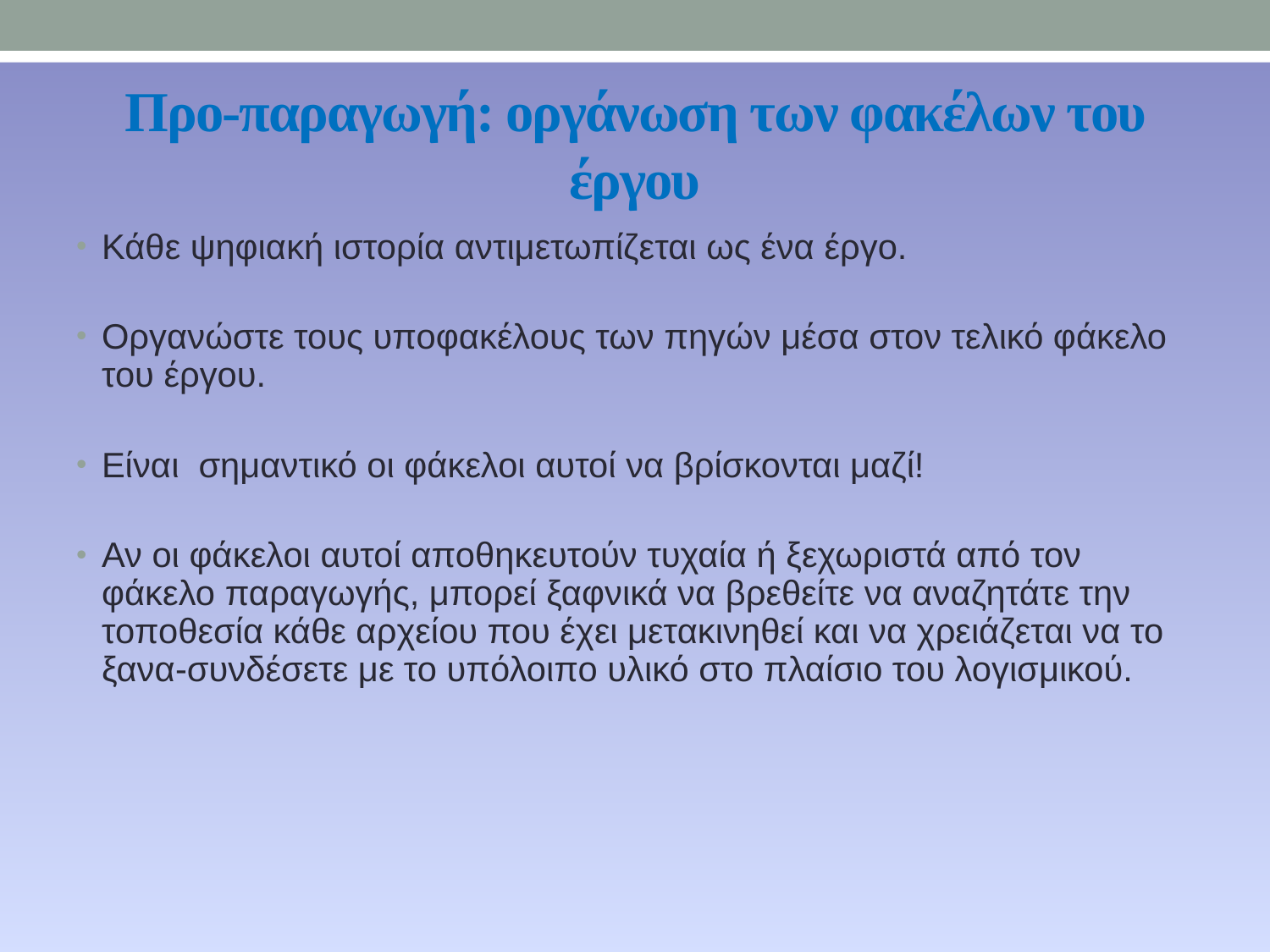

Προ-παραγωγή: οργάνωση των φακέλων του έργου
Κάθε ψηφιακή ιστορία αντιμετωπίζεται ως ένα έργο.

Οργανώστε τους υποφακέλους των πηγών μέσα στον τελικό φάκελο του έργου.

Είναι  σημαντικό οι φάκελοι αυτοί να βρίσκονται μαζί!

Αν οι φάκελοι αυτοί αποθηκευτούν τυχαία ή ξεχωριστά από τον φάκελο παραγωγής, μπορεί ξαφνικά να βρεθείτε να αναζητάτε την τοποθεσία κάθε αρχείου που έχει μετακινηθεί και να χρειάζεται να το ξανα-συνδέσετε με το υπόλοιπο υλικό στο πλαίσιο του λογισμικού.